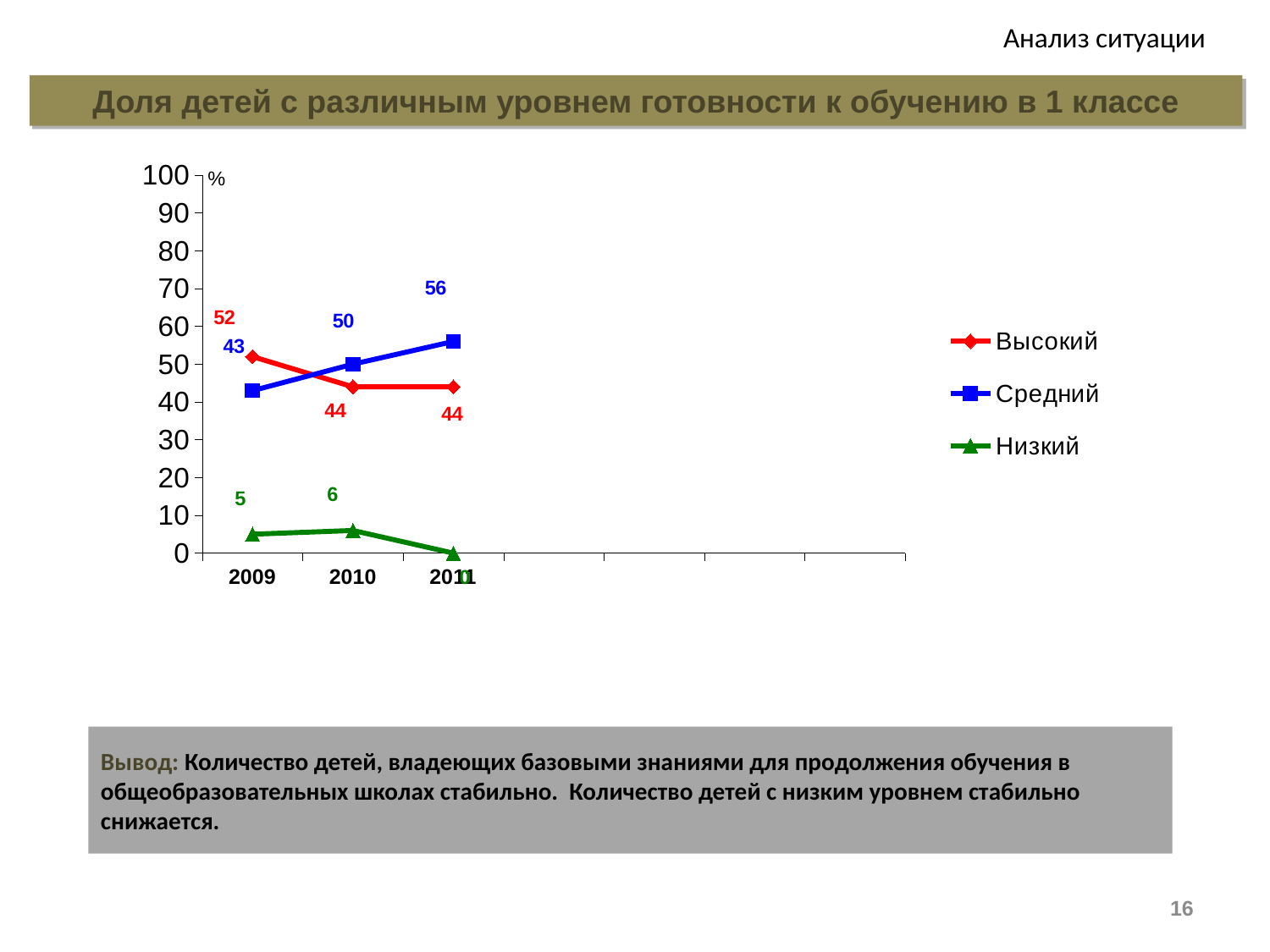

Анализ ситуации
#
Доля детей с различным уровнем готовности к обучению в 1 классе

### Chart

| Category | Высокий | Средний | Низкий |
|---|---|---|---|
| 2009 | 52.0 | 43.0 | 5.0 |
| 2010 | 44.0 | 50.0 | 6.0 |
| 2011 | 44.0 | 56.0 | 0.0 |
|  | None | None | None |
|  | None | None | None |
|  | None | None | None |
|  | None | None | None |
Вывод: Количество детей, владеющих базовыми знаниями для продолжения обучения в общеобразовательных школах стабильно.  Количество детей с низким уровнем стабильно снижается.
16